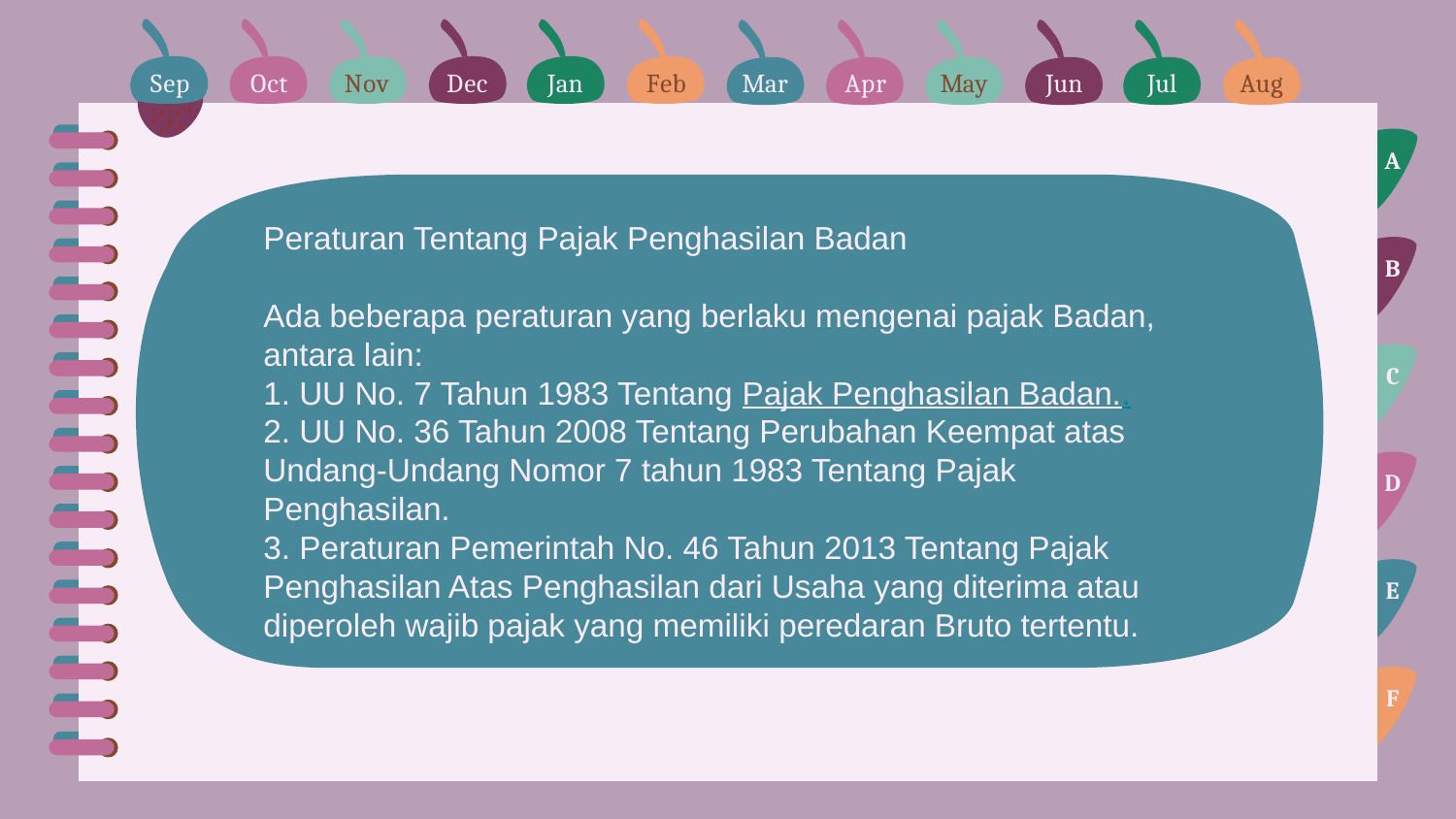

Sep

Sep
Oct
Nov
Dec
Jan
Feb
Mar
Apr
May
Jun
Jul
Aug

A

Peraturan Tentang Pajak Penghasilan Badan

Ada beberapa peraturan yang berlaku mengenai pajak Badan, antara lain:
1. UU No. 7 Tahun 1983 Tentang Pajak Penghasilan Badan..
2. UU No. 36 Tahun 2008 Tentang Perubahan Keempat atas Undang-Undang Nomor 7 tahun 1983 Tentang Pajak Penghasilan.
3. Peraturan Pemerintah No. 46 Tahun 2013 Tentang Pajak Penghasilan Atas Penghasilan dari Usaha yang diterima atau diperoleh wajib pajak yang memiliki peredaran Bruto tertentu.

B
C
D
E
F